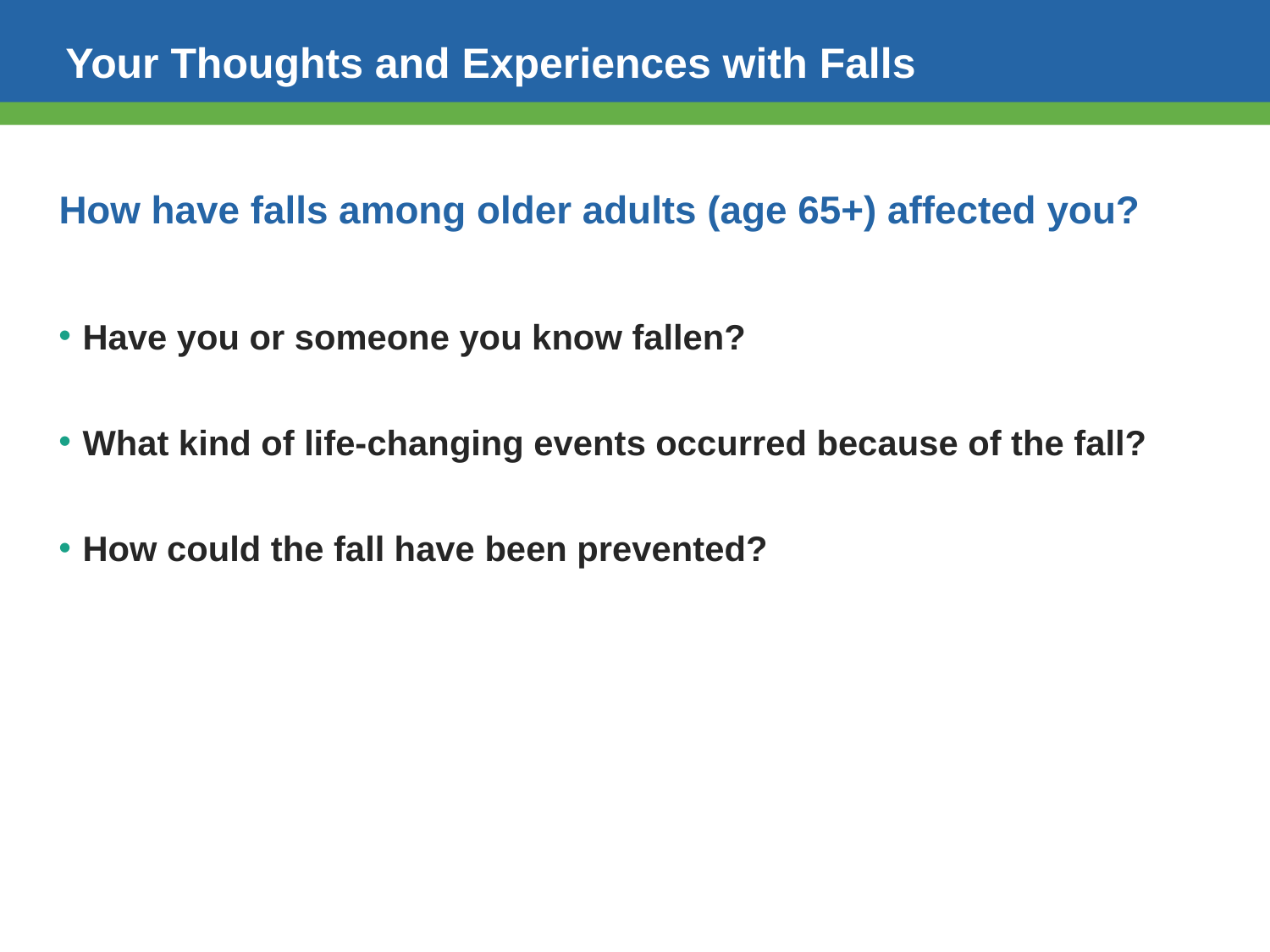

# Your Thoughts and Experiences with Falls
How have falls among older adults (age 65+) affected you?
Have you or someone you know fallen?
What kind of life-changing events occurred because of the fall?
How could the fall have been prevented?